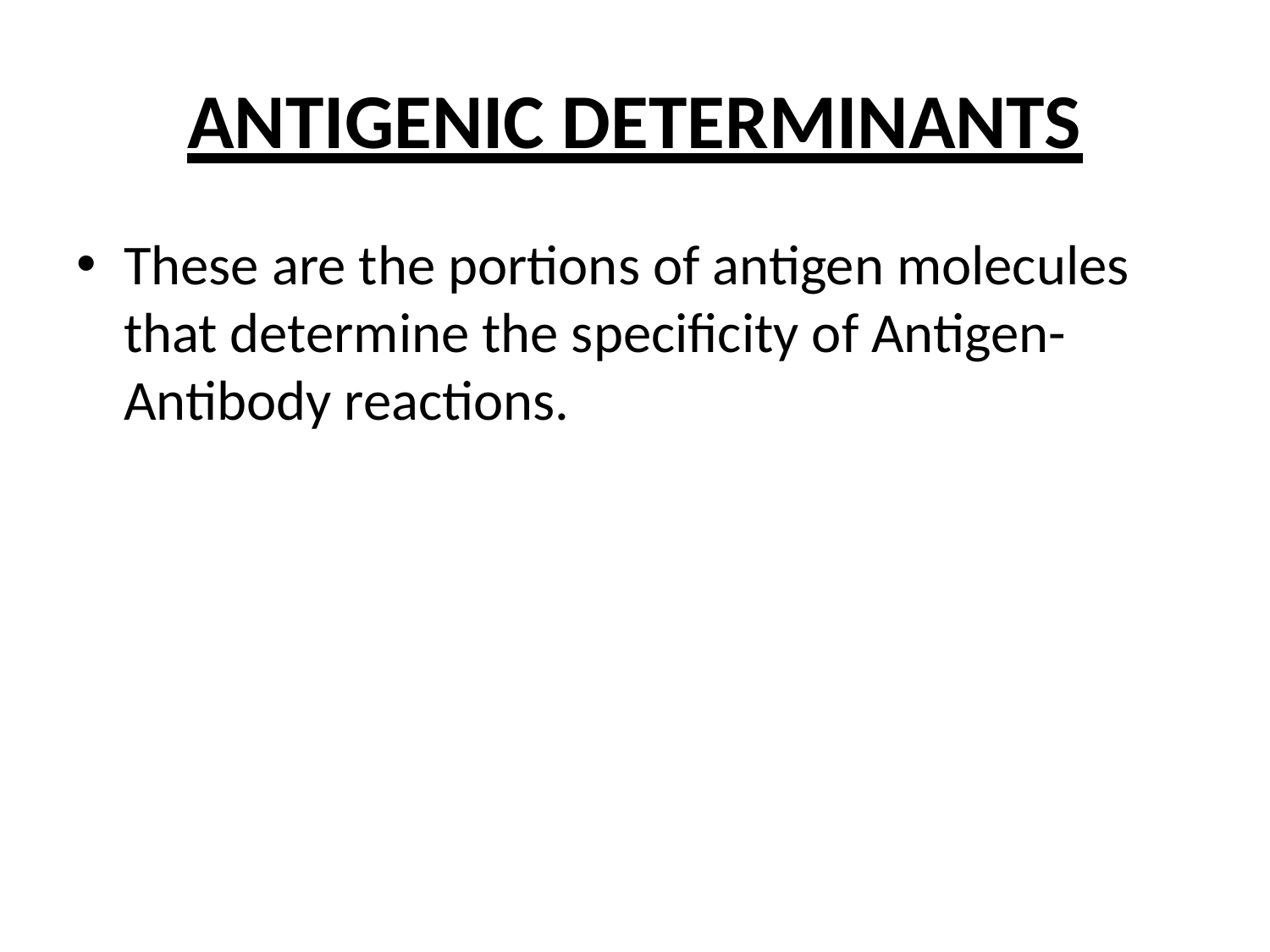

# ANTIGENIC DETERMINANTS
These are the portions of antigen molecules that determine the specificity of Antigen-Antibody reactions.